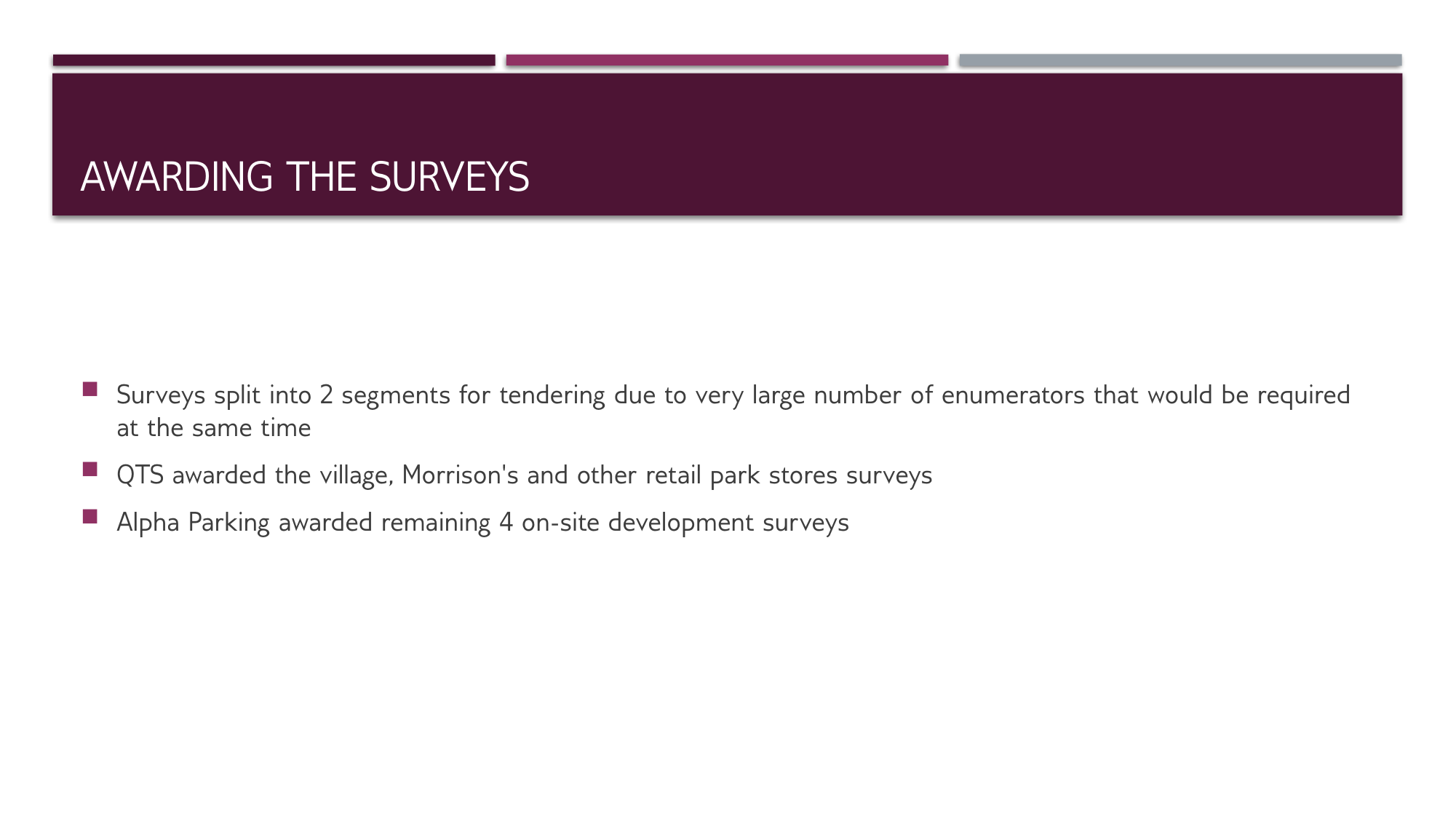

# Awarding the surveys
Surveys split into 2 segments for tendering due to very large number of enumerators that would be required at the same time
QTS awarded the village, Morrison's and other retail park stores surveys
Alpha Parking awarded remaining 4 on-site development surveys